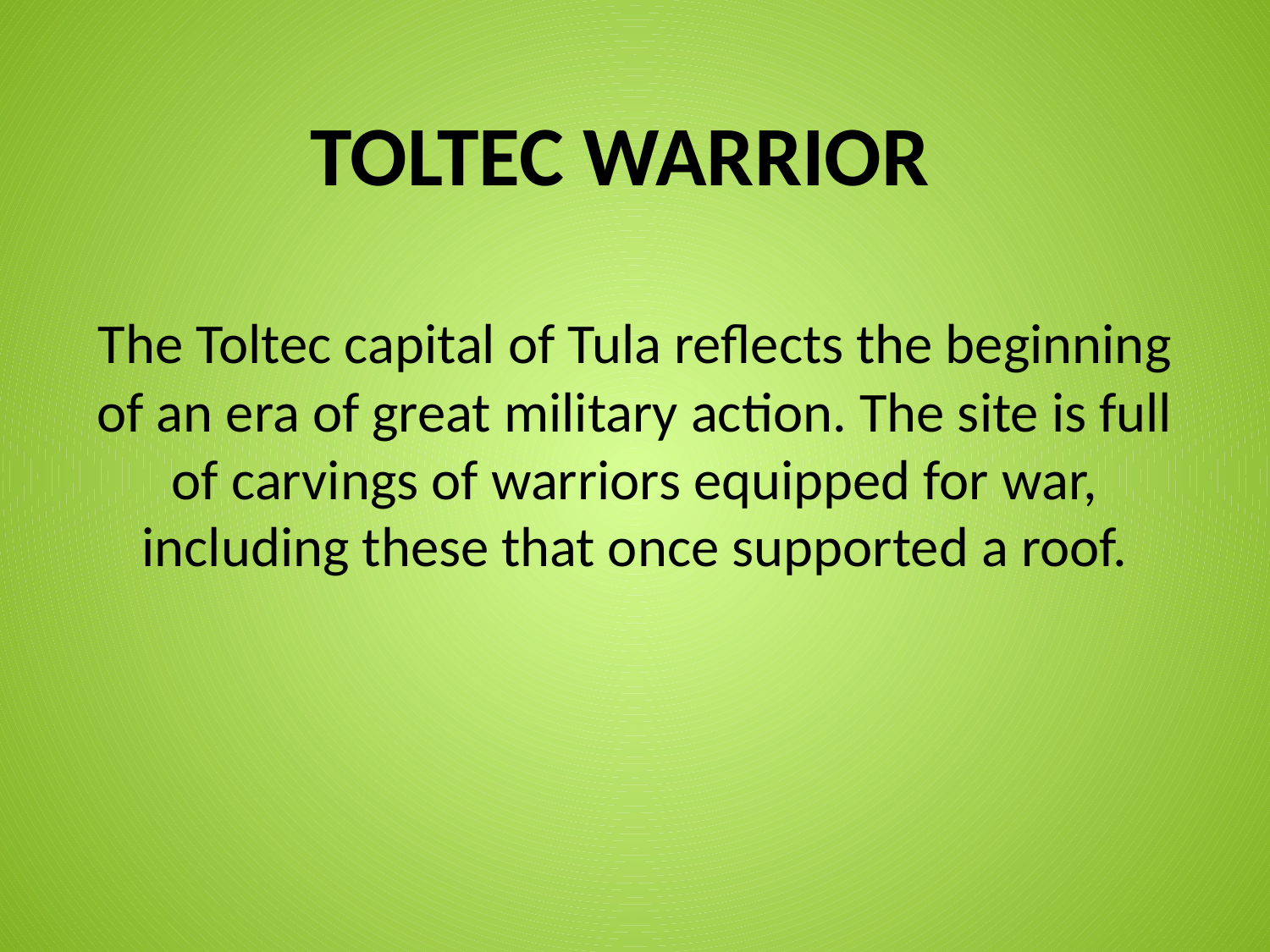

TOLTEC WARRIOR

The Toltec capital of Tula reflects the beginning of an era of great military action. The site is full of carvings of warriors equipped for war, including these that once supported a roof.